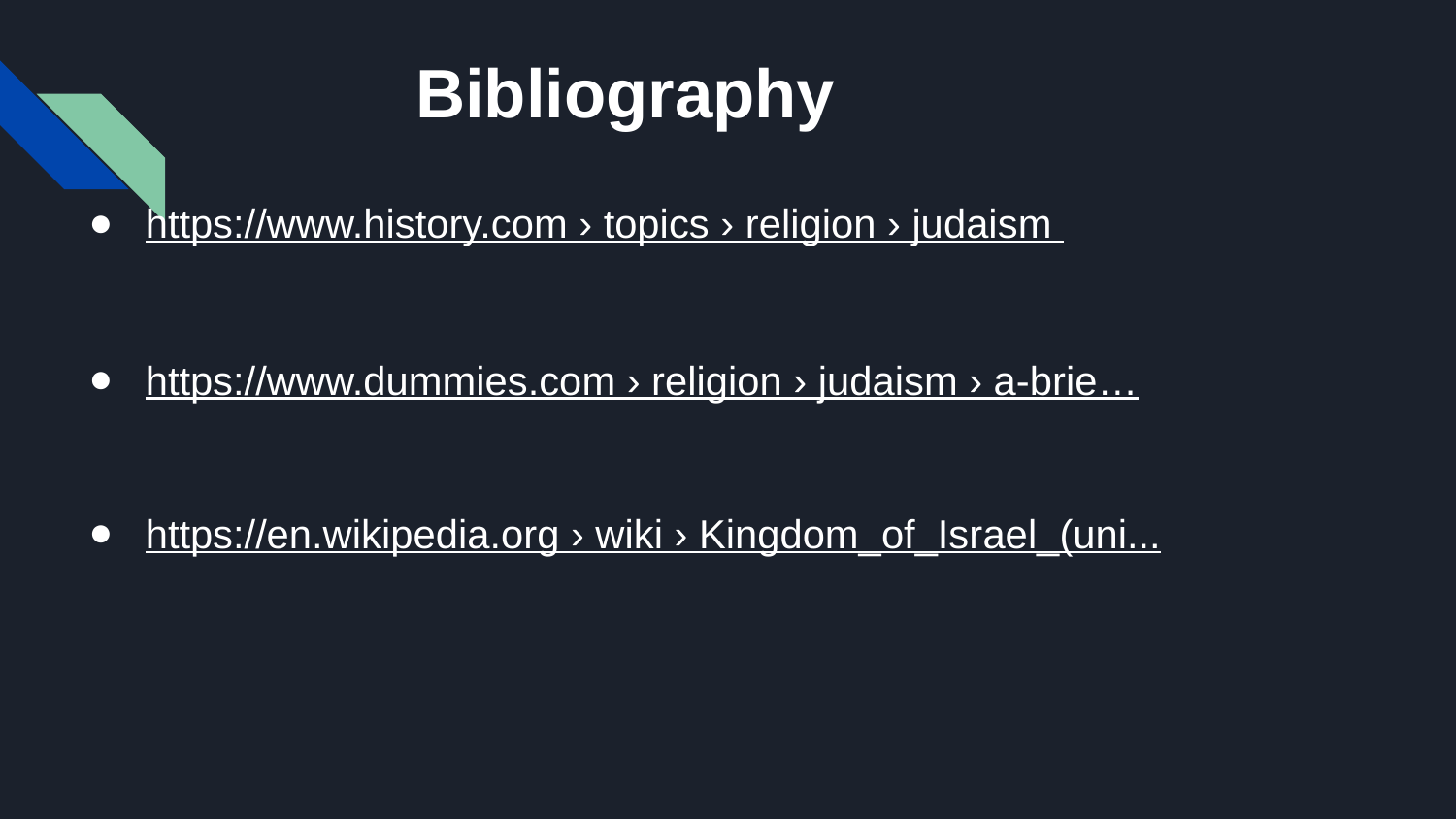

# Bibliography
https://www.history.com › topics › religion › judaism

https://www.dummies.com › religion › judaism › a-brie…

https://en.wikipedia.org › wiki › Kingdom_of_Israel_(uni...